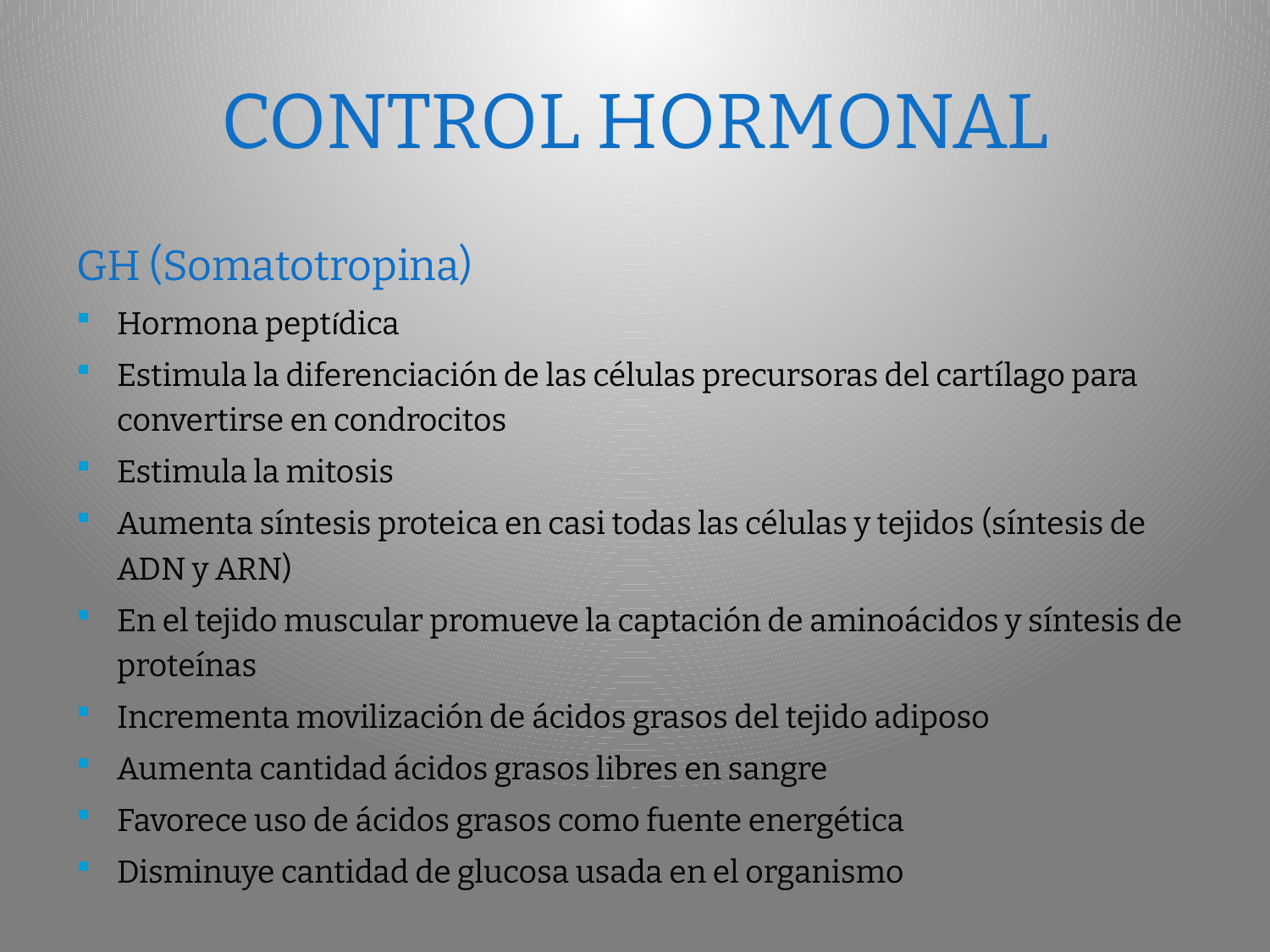

# CONTROL HORMONAL
GH (Somatotropina)
Hormona peptídica
Estimula la diferenciación de las células precursoras del cartílago para convertirse en condrocitos
Estimula la mitosis
Aumenta síntesis proteica en casi todas las células y tejidos (síntesis de ADN y ARN)
En el tejido muscular promueve la captación de aminoácidos y síntesis de proteínas
Incrementa movilización de ácidos grasos del tejido adiposo
Aumenta cantidad ácidos grasos libres en sangre
Favorece uso de ácidos grasos como fuente energética
Disminuye cantidad de glucosa usada en el organismo